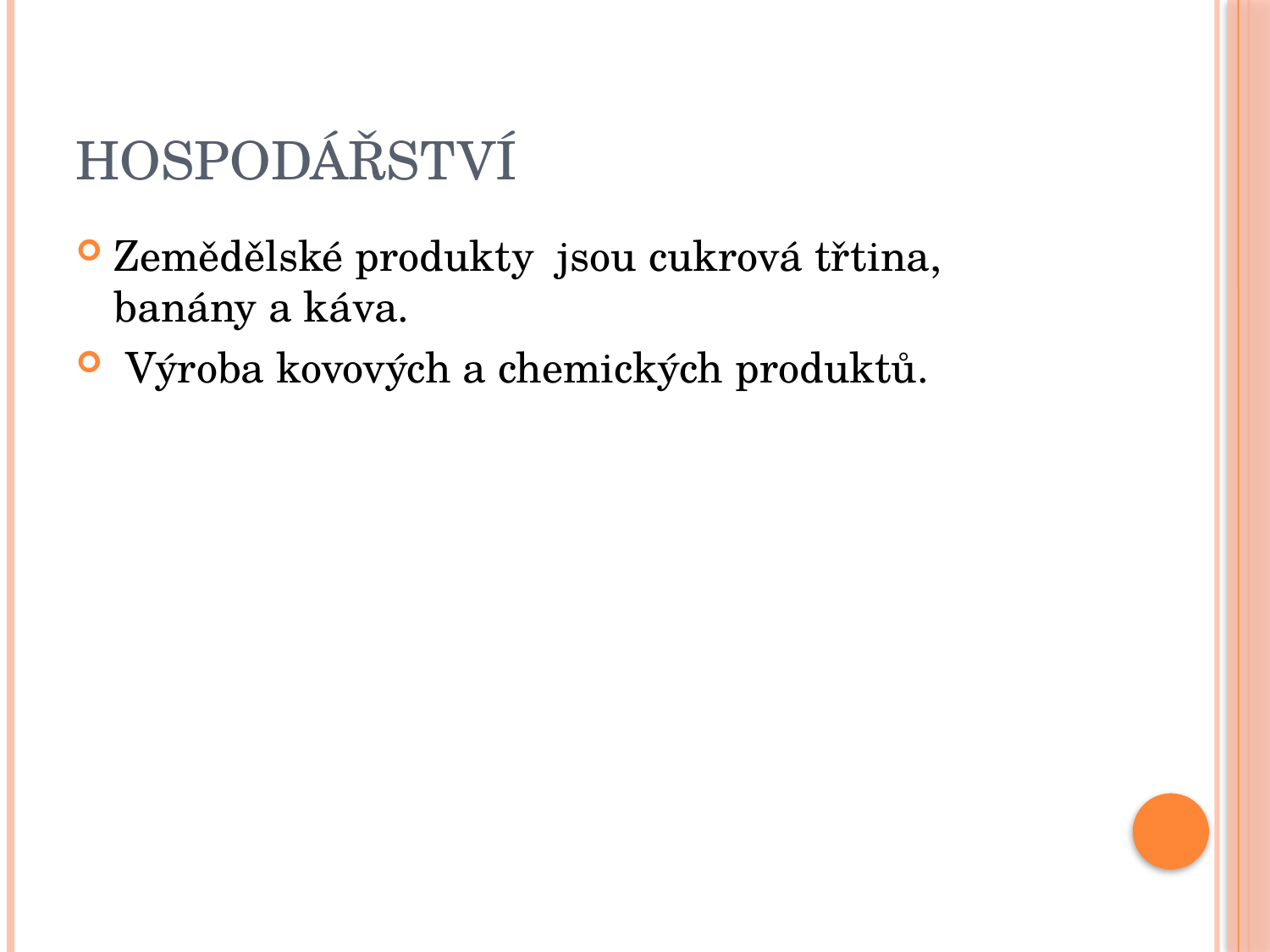

# Hospodářství
Zemědělské produkty  jsou cukrová třtina, banány a káva.
 Výroba kovových a chemických produktů.